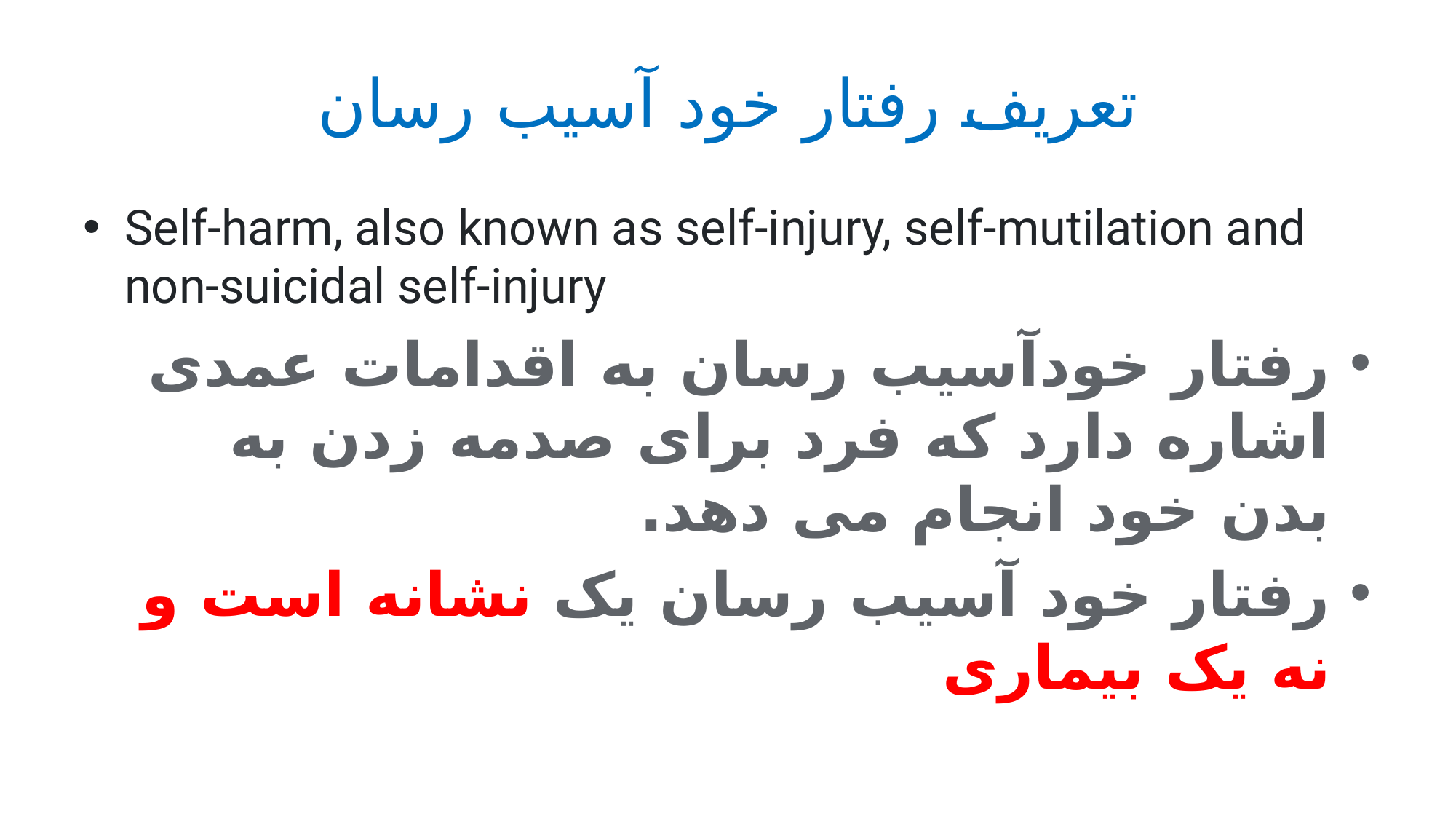

# تعریف رفتار خود آسیب رسان
Self-harm, also known as self-injury, self-mutilation and non-suicidal self-injury
رفتار خودآسیب رسان به اقدامات عمدی اشاره دارد که فرد برای صدمه زدن به بدن خود انجام می دهد.
رفتار خود آسیب رسان یک نشانه است و نه یک بیماری